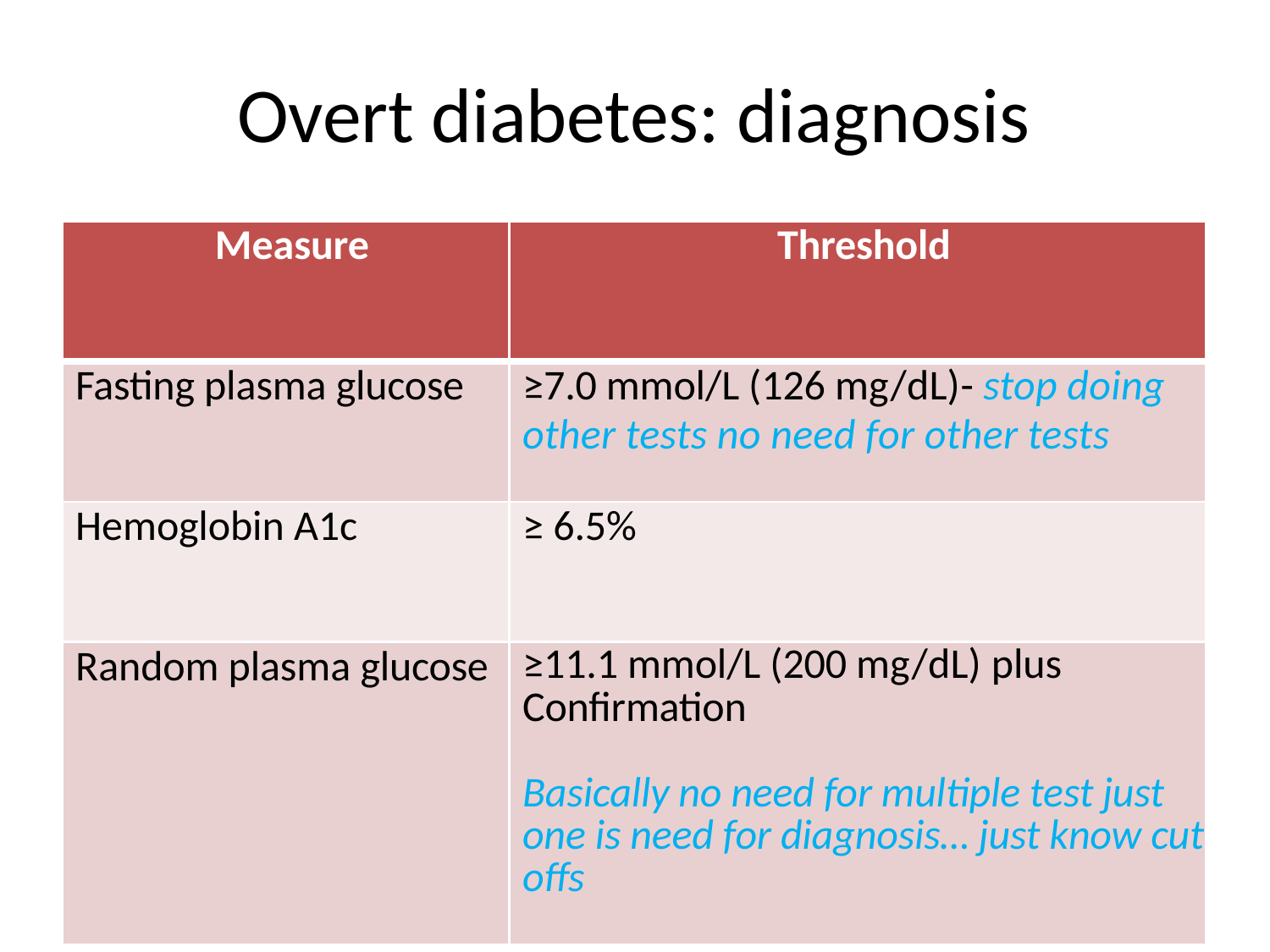

# Overt diabetes: diagnosis
| Measure | Threshold |
| --- | --- |
| Fasting plasma glucose | ≥7.0 mmol/L (126 mg/dL)- stop doing other tests no need for other tests |
| Hemoglobin A1c | ≥ 6.5% |
| Random plasma glucose | ≥11.1 mmol/L (200 mg/dL) plus Confirmation Basically no need for multiple test just one is need for diagnosis… just know cut offs |